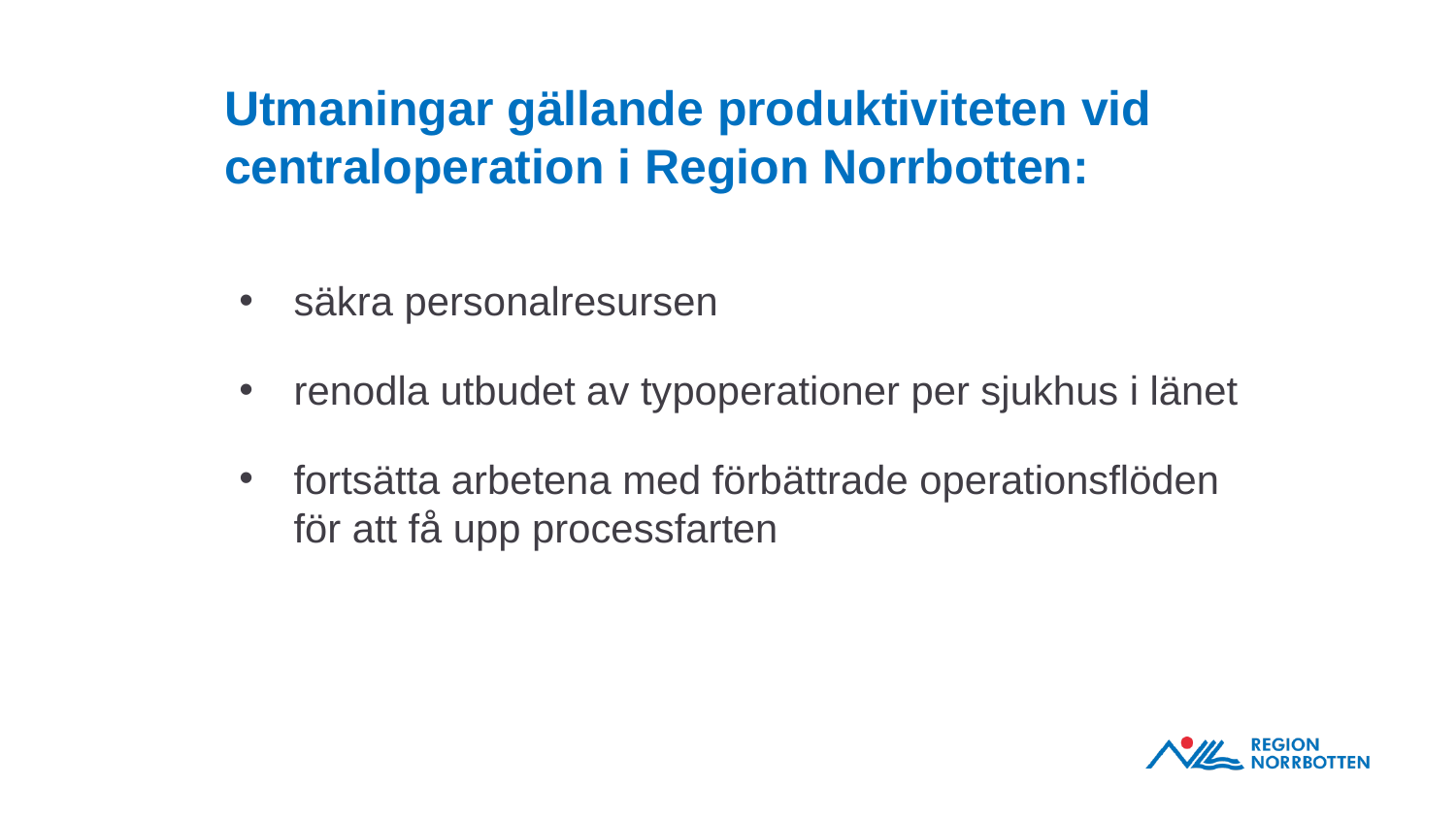

# Utmaningar gällande produktiviteten vid  centraloperation i Region Norrbotten:
säkra personalresursen
renodla utbudet av typoperationer per sjukhus i länet
fortsätta arbetena med förbättrade operationsflöden för att få upp processfarten